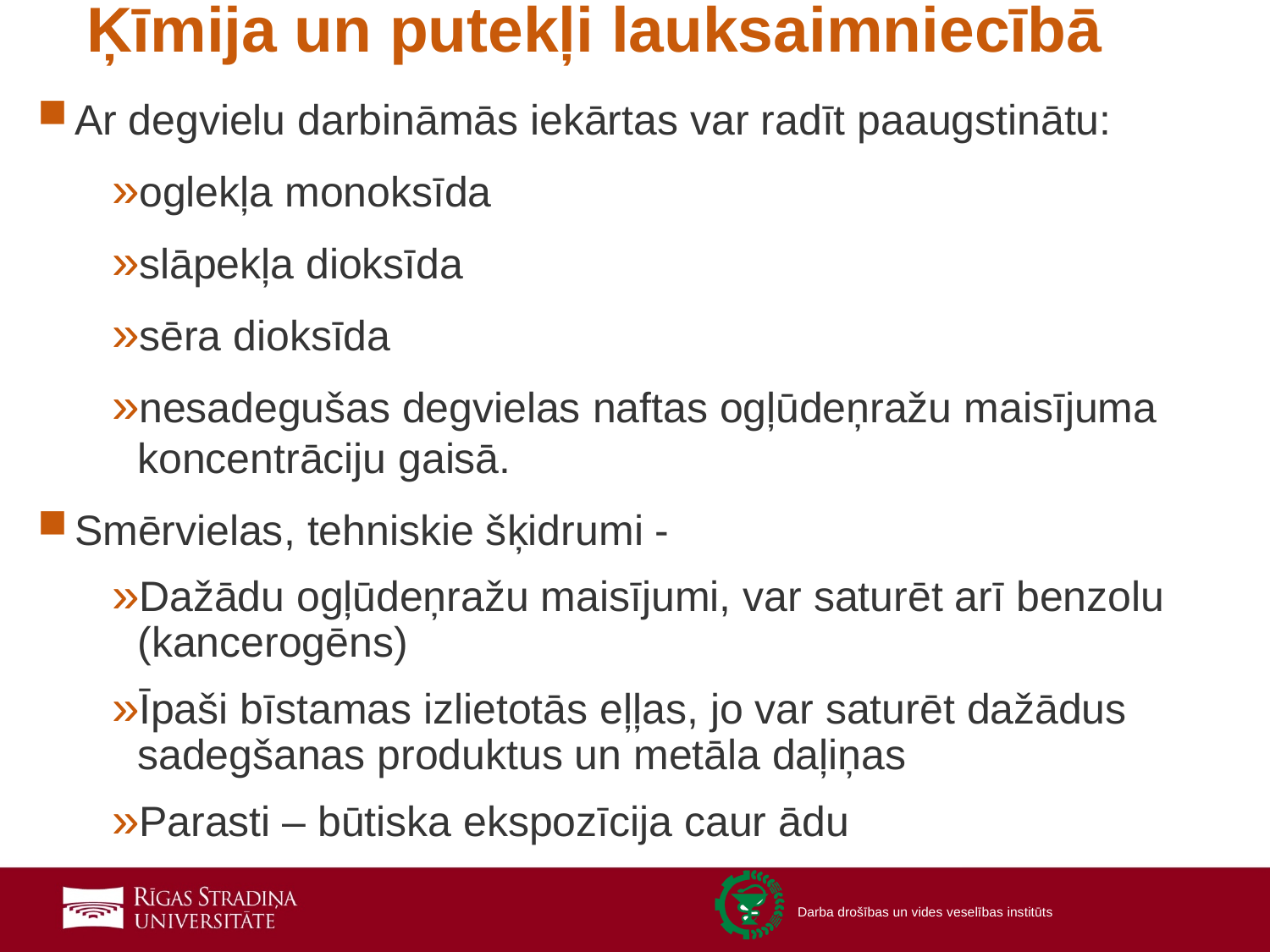

# Ķīmija un putekļi lauksaimniecībā
Ar degvielu darbināmās iekārtas var radīt paaugstinātu:
oglekļa monoksīda
slāpekļa dioksīda
sēra dioksīda
nesadegušas degvielas naftas ogļūdeņražu maisījuma koncentrāciju gaisā.
Smērvielas, tehniskie šķidrumi -
Dažādu ogļūdeņražu maisījumi, var saturēt arī benzolu (kancerogēns)
Īpaši bīstamas izlietotās eļļas, jo var saturēt dažādus sadegšanas produktus un metāla daļiņas
Parasti – būtiska ekspozīcija caur ādu